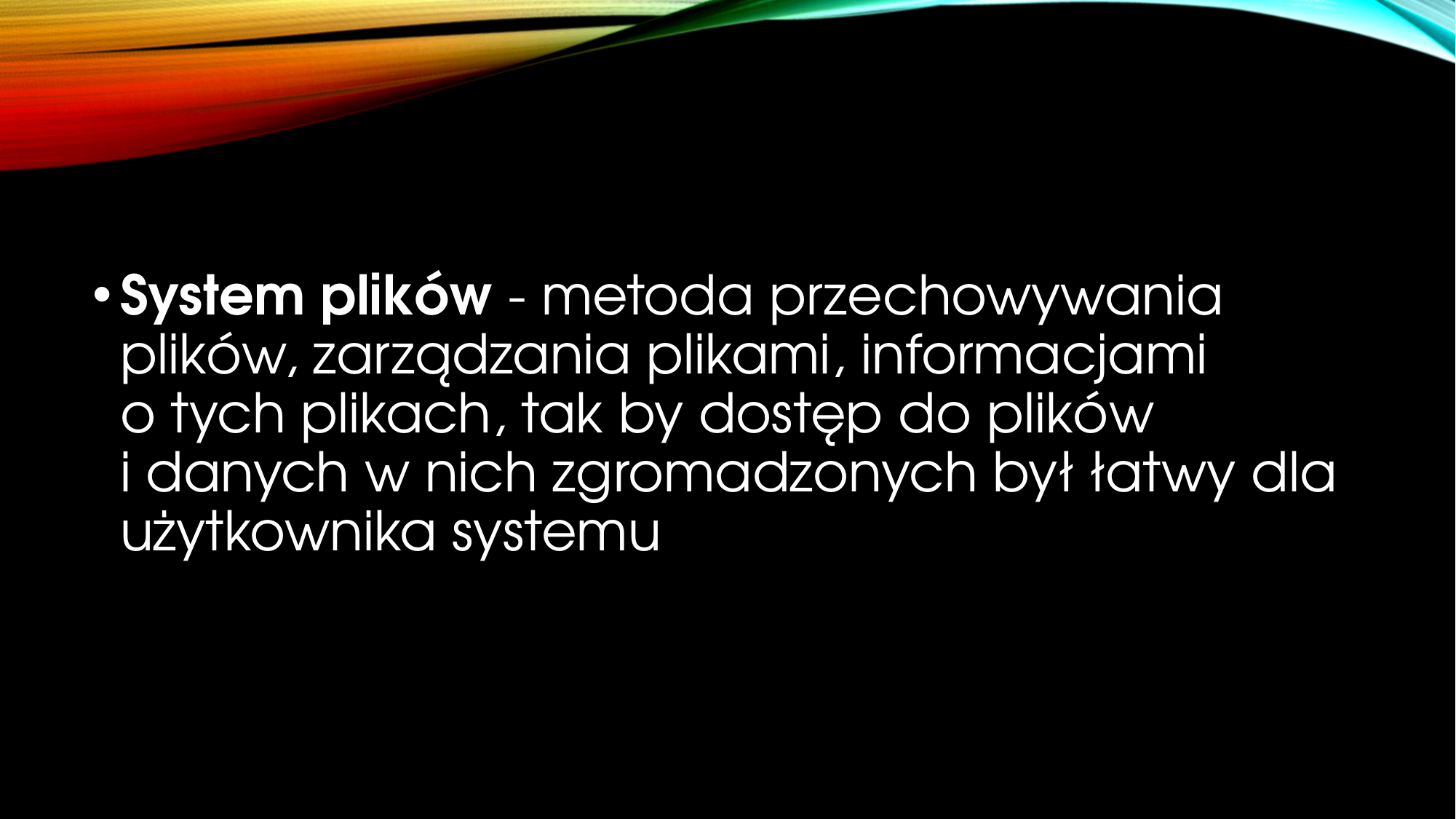

System plików - metoda przechowywania plików, zarządzania plikami, informacjami o tych plikach, tak by dostęp do plików i danych w nich zgromadzonych był łatwy dla użytkownika systemu